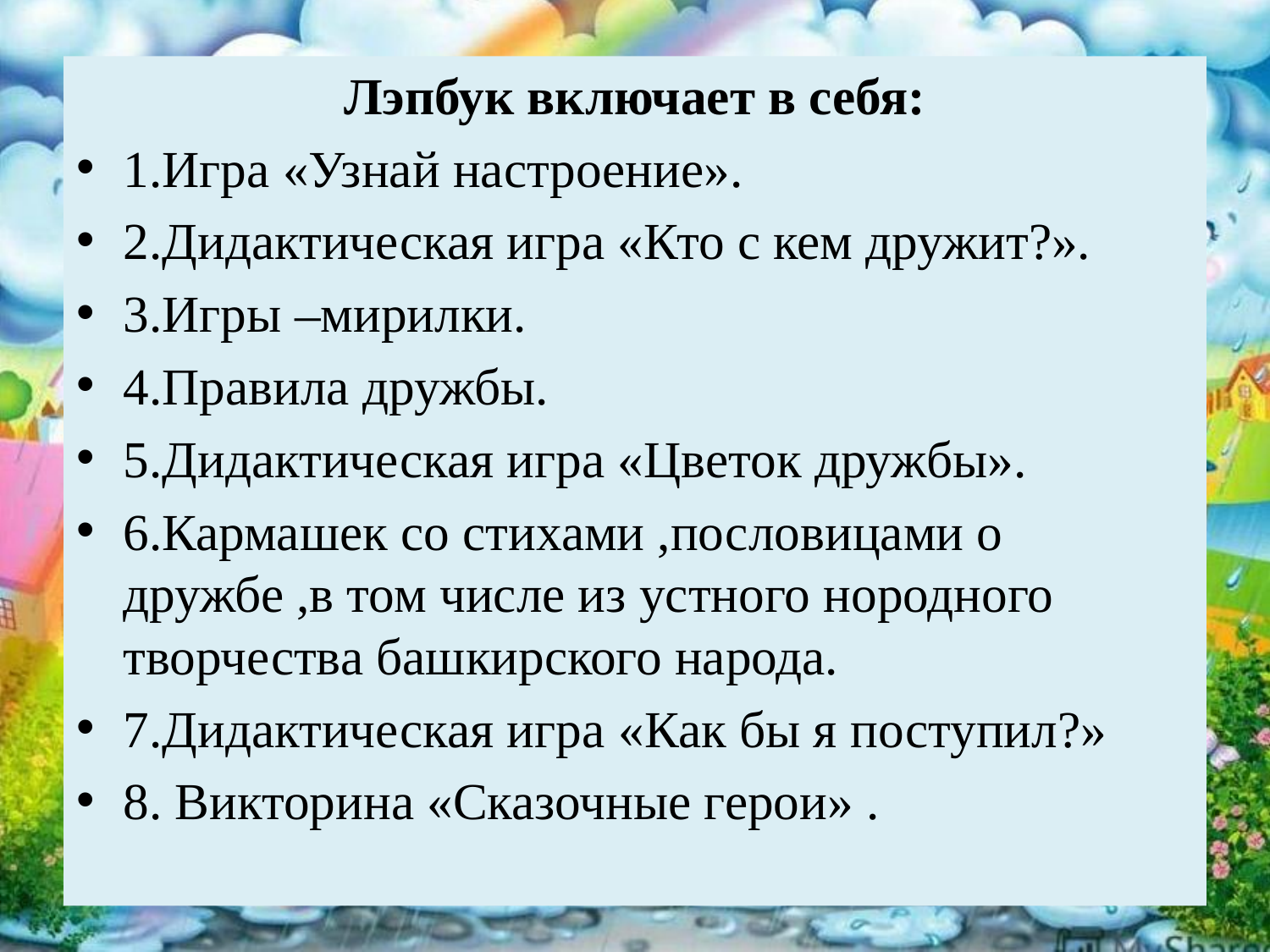

#
Лэпбук включает в себя:
1.Игра «Узнай настроение».
2.Дидактическая игра «Кто с кем дружит?».
3.Игры –мирилки.
4.Правила дружбы.
5.Дидактическая игра «Цветок дружбы».
6.Кармашек со стихами ,пословицами о дружбе ,в том числе из устного нородного творчества башкирского народа.
7.Дидактическая игра «Как бы я поступил?»
8. Викторина «Сказочные герои» .